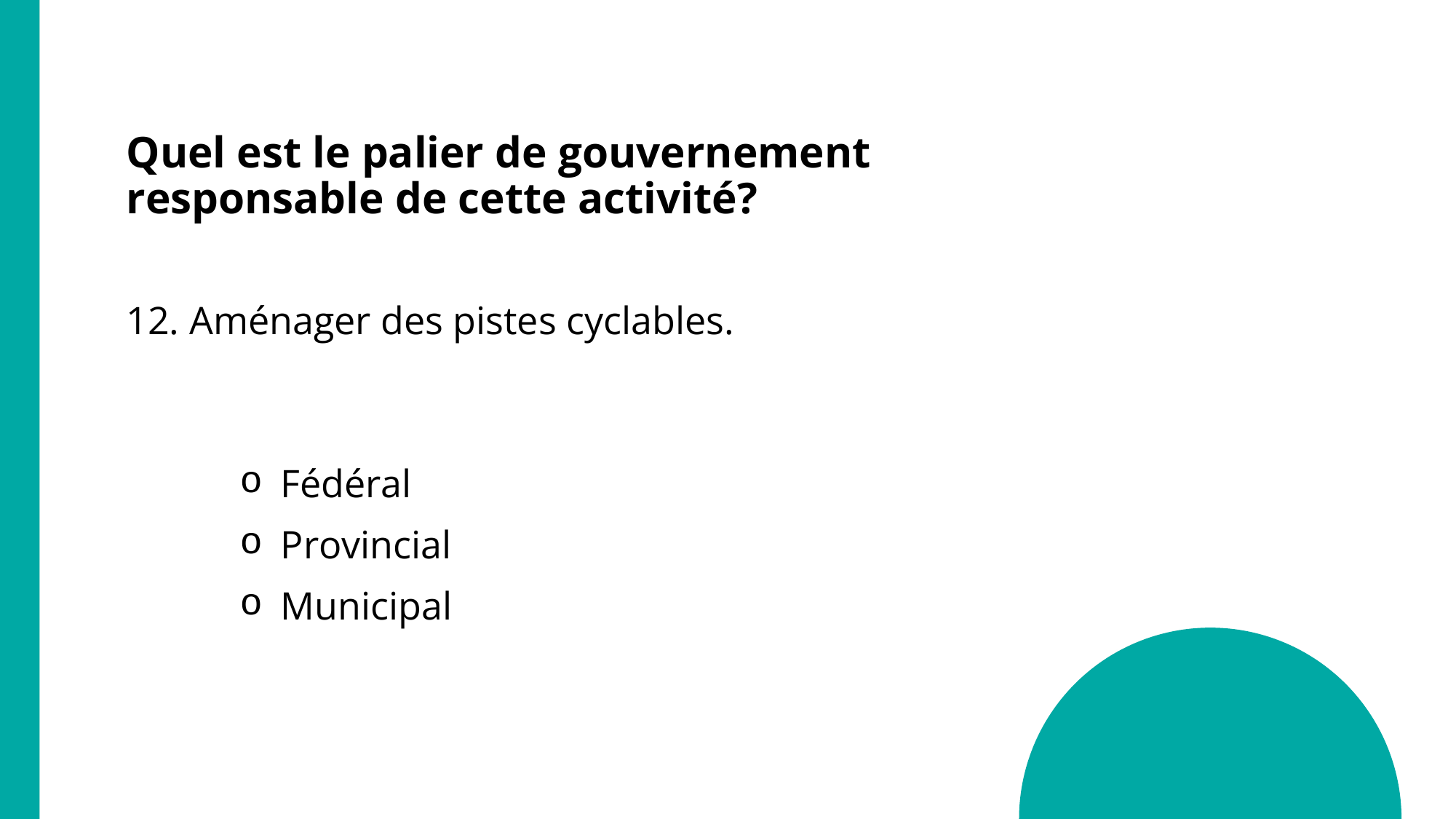

# Quel est le palier de gouvernement responsable de cette activité?
12. Aménager des pistes cyclables.
Fédéral
Provincial
Municipal